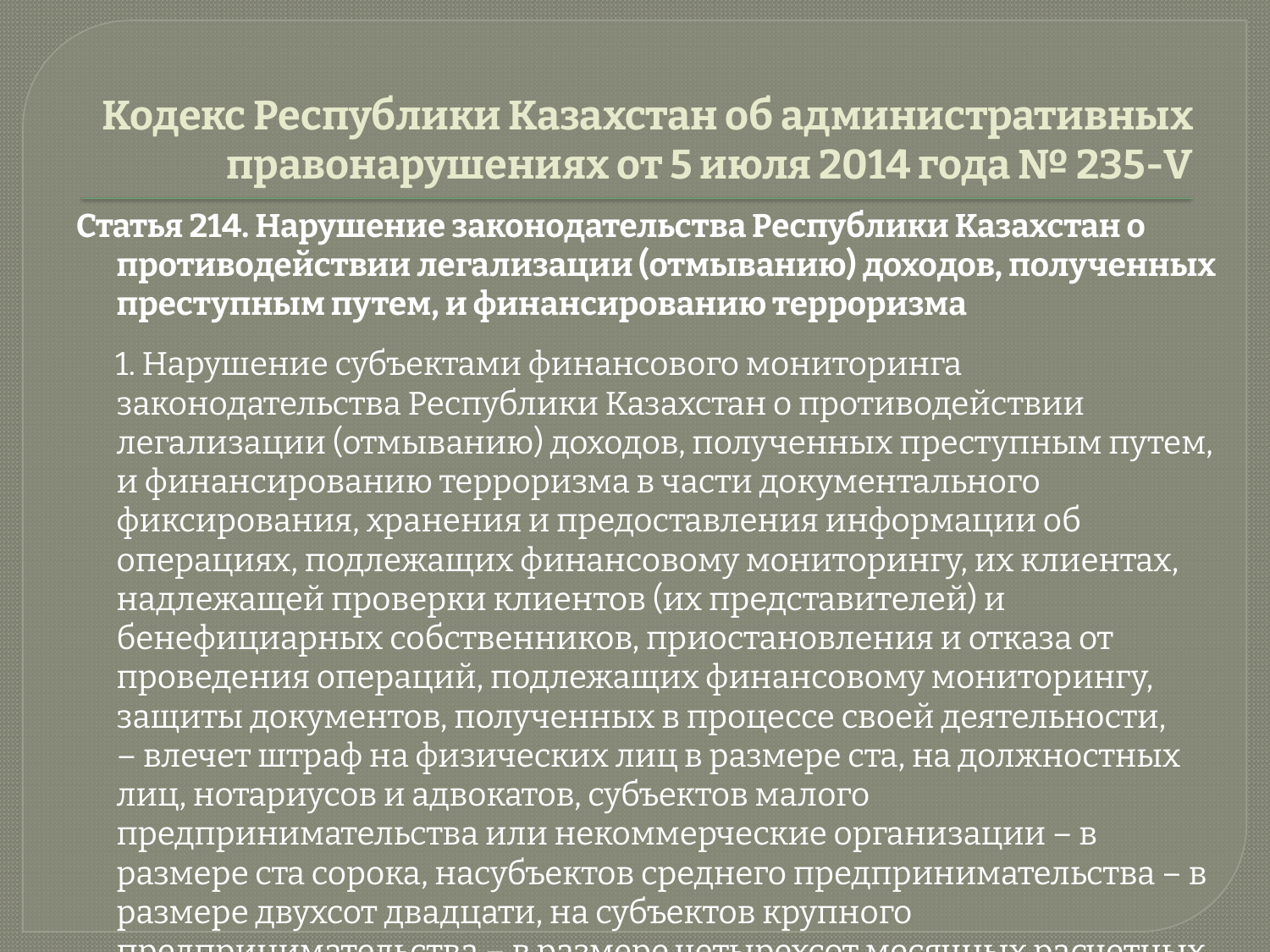

# Кодекс Республики Казахстан об административных правонарушениях от 5 июля 2014 года № 235-V
Статья 214. Нарушение законодательства Республики Казахстан о противодействии легализации (отмыванию) доходов, полученных преступным путем, и финансированию терроризма
      1. Нарушение субъектами финансового мониторинга законодательства Республики Казахстан о противодействии легализации (отмыванию) доходов, полученных преступным путем, и финансированию терроризма в части документального фиксирования, хранения и предоставления информации об операциях, подлежащих финансовому мониторингу, их клиентах, надлежащей проверки клиентов (их представителей) и бенефициарных собственников, приостановления и отказа от проведения операций, подлежащих финансовому мониторингу, защиты документов, полученных в процессе своей деятельности, – влечет штраф на физических лиц в размере ста, на должностных лиц, нотариусов и адвокатов, субъектов малого предпринимательства или некоммерческие организации – в размере ста сорока, насубъектов среднего предпринимательства – в размере двухсот двадцати, на субъектов крупного предпринимательства – в размере четырехсот месячных расчетных показателей.